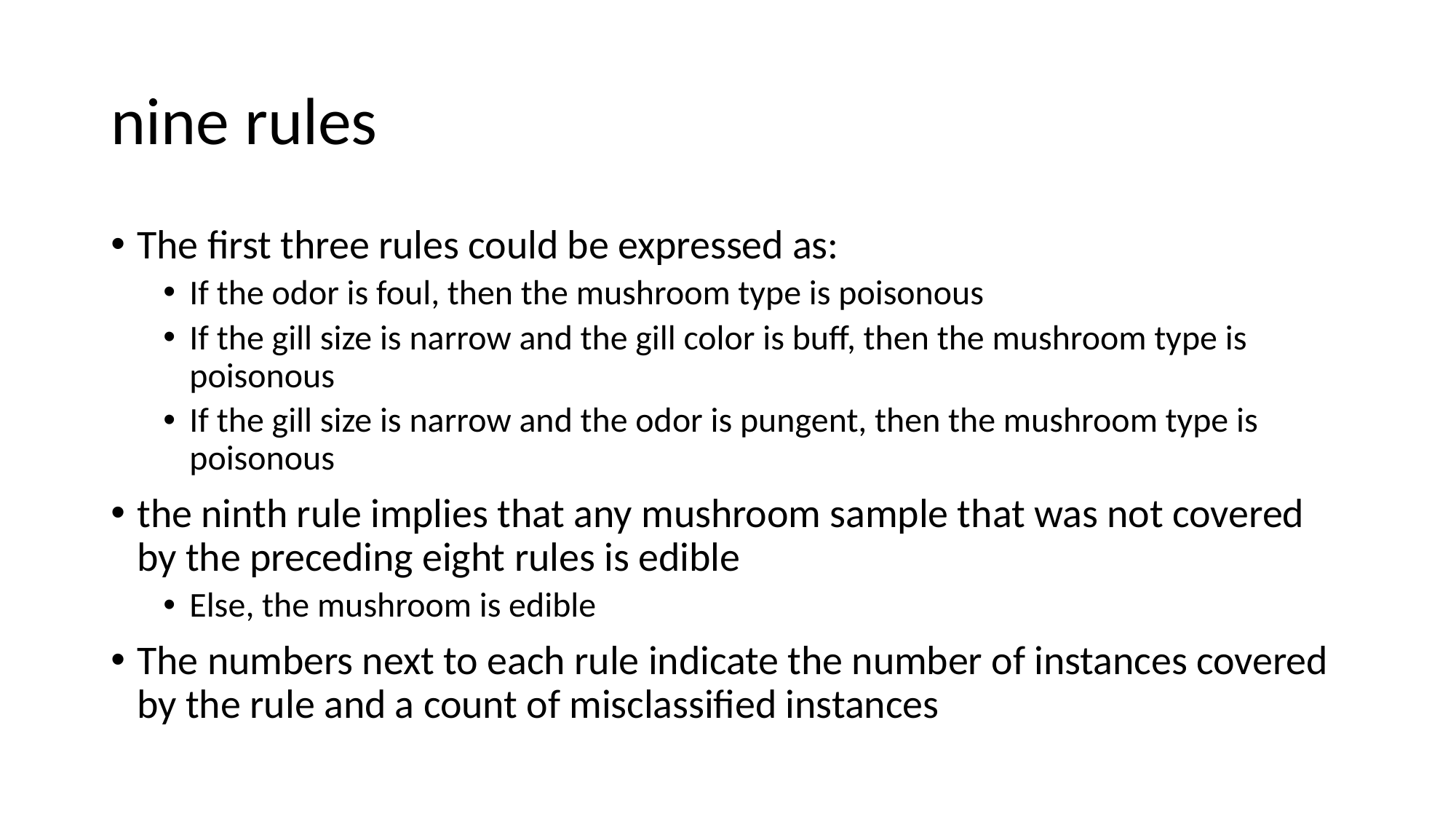

# nine rules
The first three rules could be expressed as:
If the odor is foul, then the mushroom type is poisonous
If the gill size is narrow and the gill color is buff, then the mushroom type is poisonous
If the gill size is narrow and the odor is pungent, then the mushroom type is poisonous
the ninth rule implies that any mushroom sample that was not covered by the preceding eight rules is edible
Else, the mushroom is edible
The numbers next to each rule indicate the number of instances covered by the rule and a count of misclassified instances